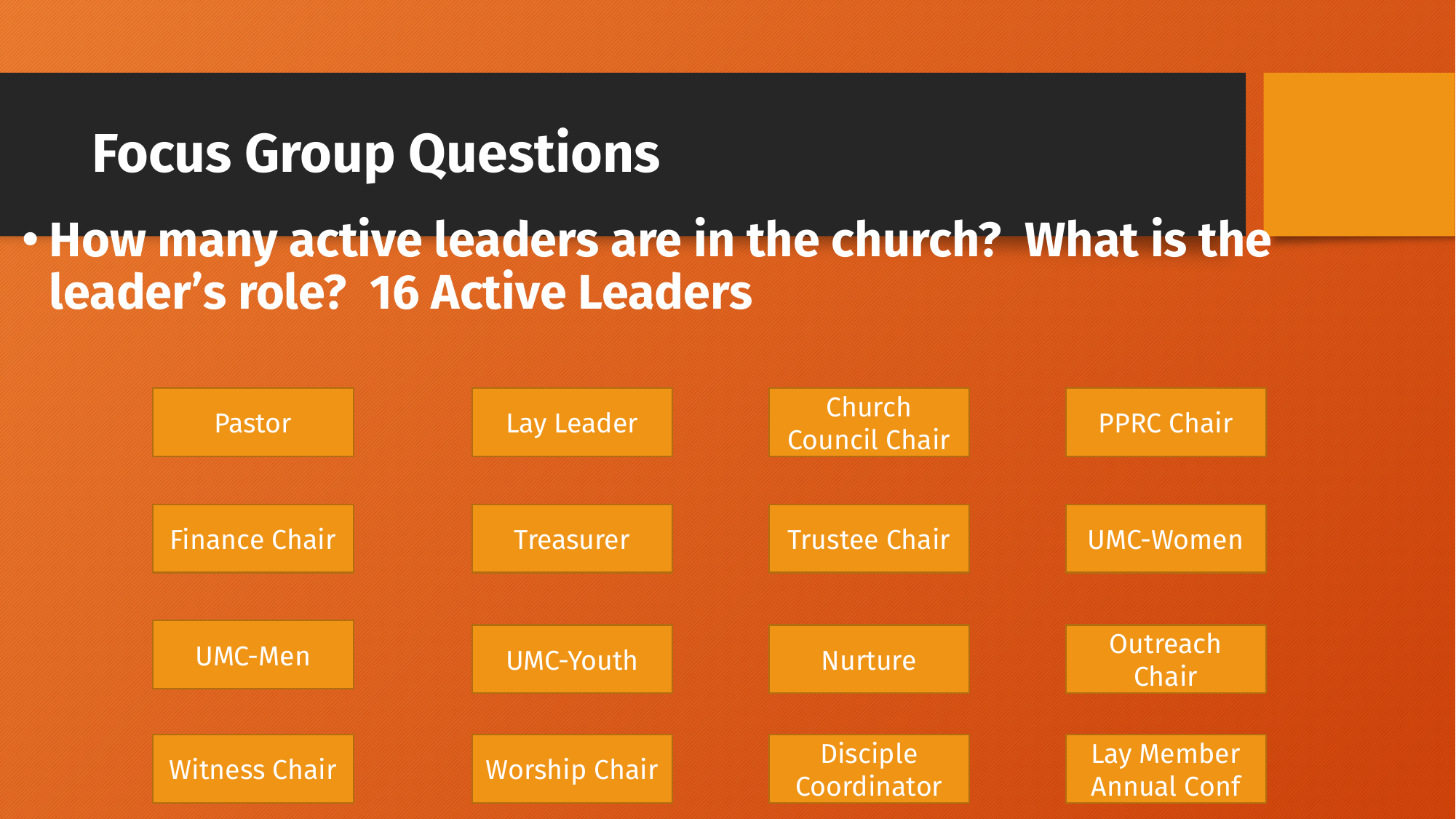

# Focus Group Questions
How many active leaders are in the church?  What is the leader’s role?  16 Active Leaders
Pastor
Lay Leader
Church Council Chair
PPRC Chair
Finance Chair
Treasurer
Trustee Chair
UMC-Women
UMC-Men
UMC-Youth
Nurture
Outreach Chair
Witness Chair
Worship Chair
Disciple Coordinator
Lay Member
Annual Conf